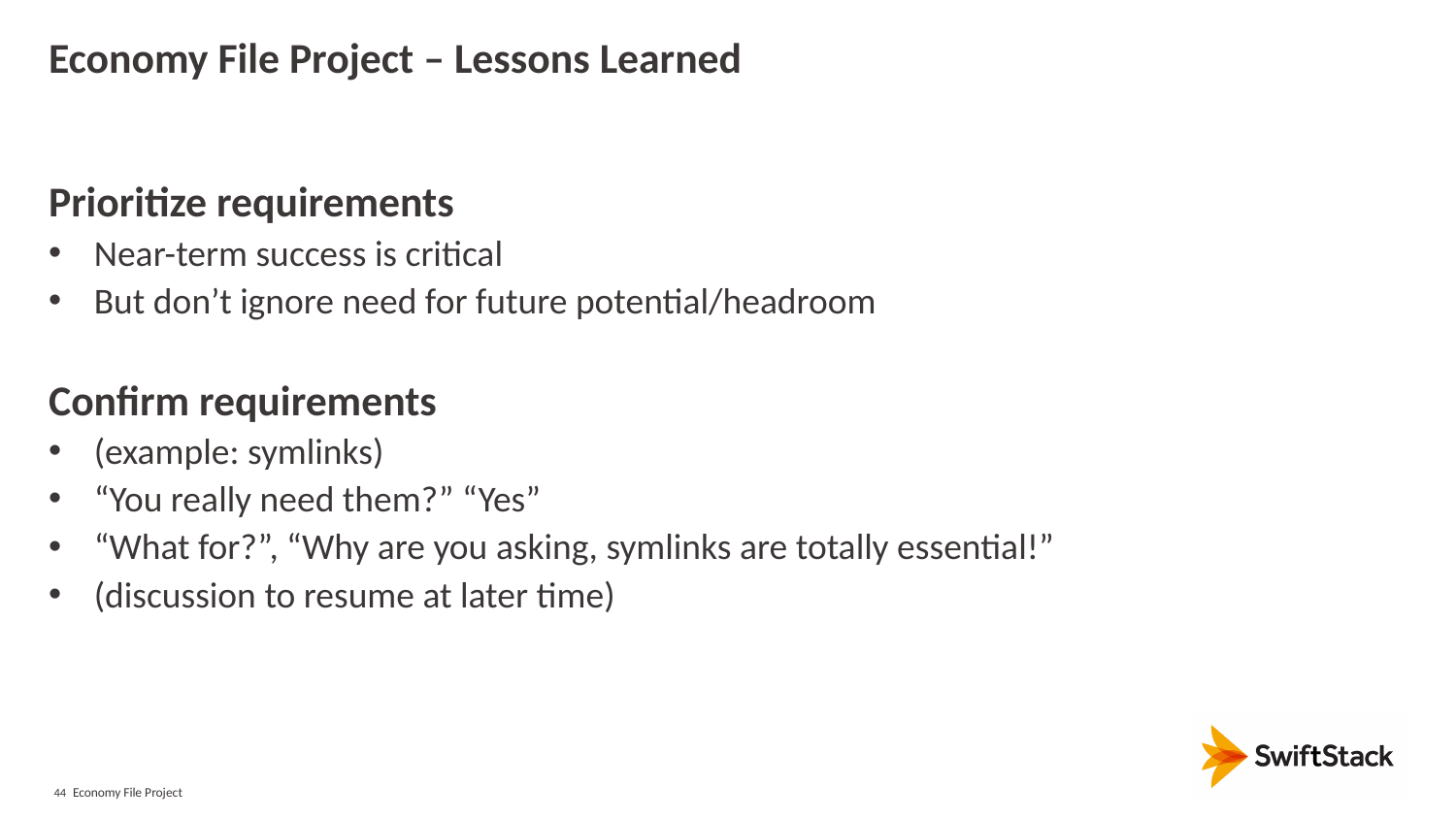

# Economy File Project – Lessons Learned
Prioritize requirements
Near-term success is critical
But don’t ignore need for future potential/headroom

Confirm requirements
(example: symlinks)
“You really need them?” “Yes”
“What for?”, “Why are you asking, symlinks are totally essential!”
(discussion to resume at later time)
Economy File Project